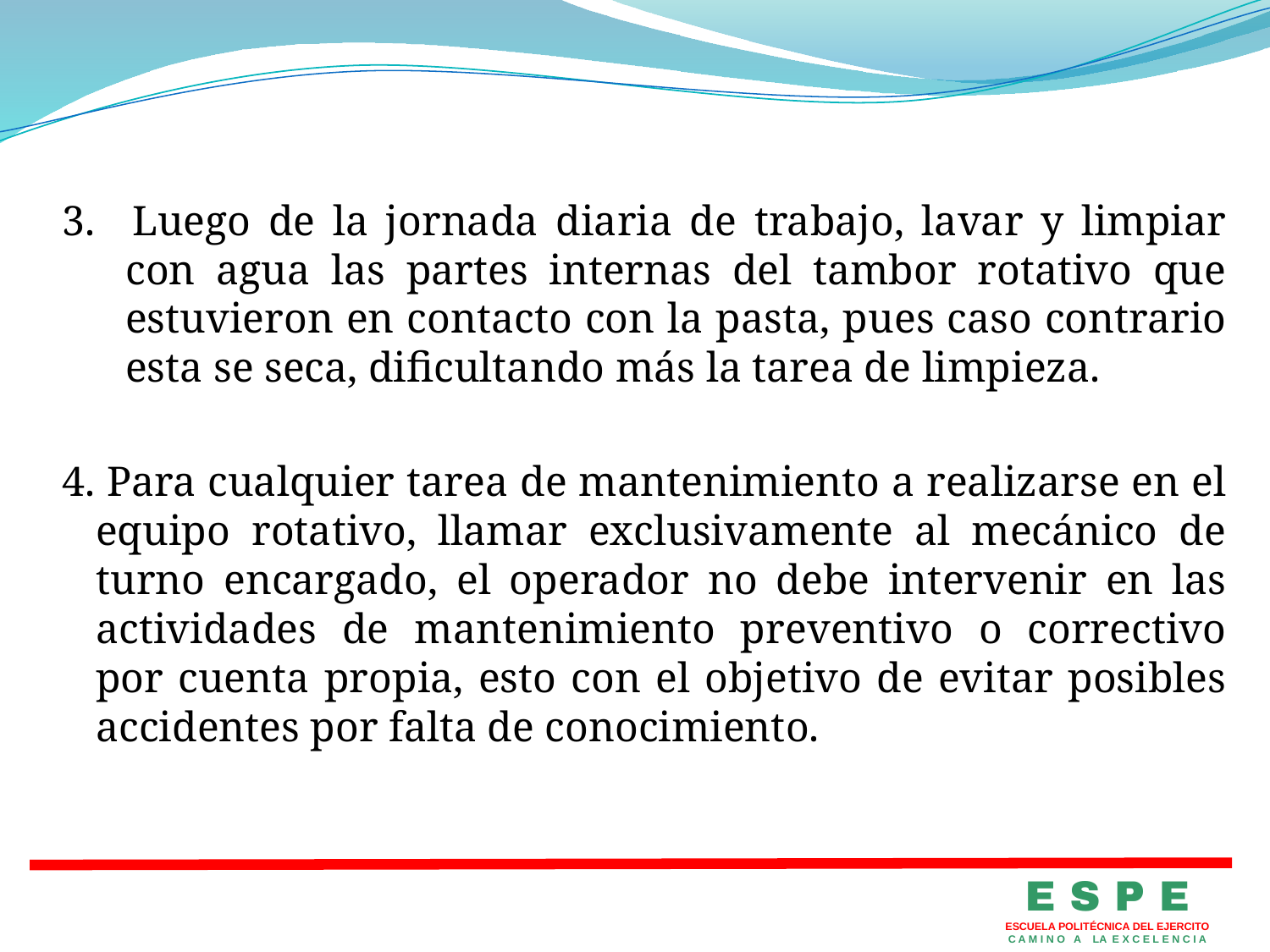

3. 	Luego de la jornada diaria de trabajo, lavar y limpiar con agua las partes internas del tambor rotativo que estuvieron en contacto con la pasta, pues caso contrario esta se seca, dificultando más la tarea de limpieza.

4. Para cualquier tarea de mantenimiento a realizarse en el equipo rotativo, llamar exclusivamente al mecánico de turno encargado, el operador no debe intervenir en las actividades de mantenimiento preventivo o correctivo por cuenta propia, esto con el objetivo de evitar posibles accidentes por falta de conocimiento.

E S P E
ESCUELA POLITÉCNICA DEL EJERCITO
C A M I N O   A    LA  E X C E L E N C I A